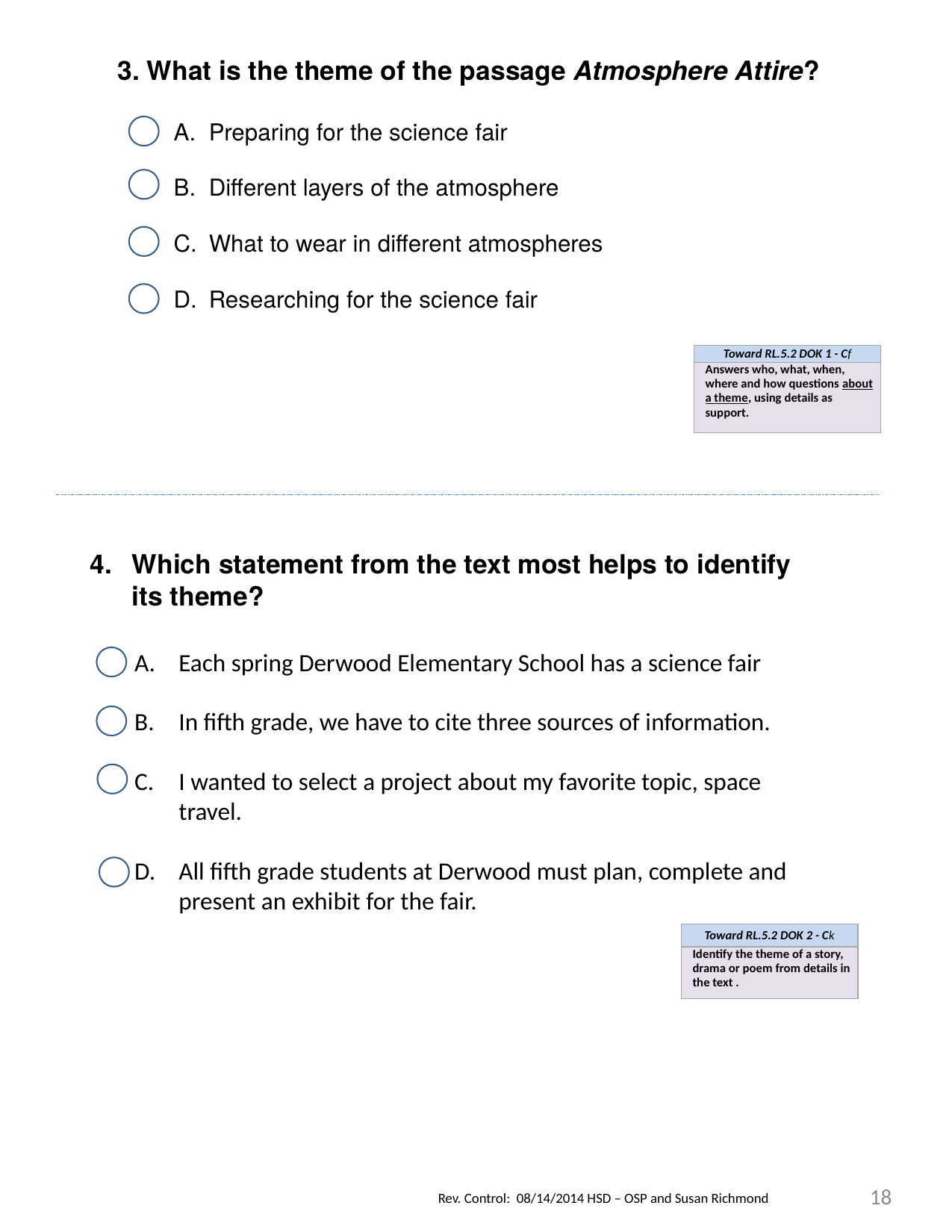

3. What is the theme of the passage Atmosphere Attire?

Preparing for the science fair

Different layers of the atmosphere

What to wear in different atmospheres

Researching for the science fair

| Toward RL.5.2 DOK 1 - Cf |
| --- |
| Answers who, what, when, where and how questions about a theme, using details as support. |
Which statement from the text most helps to identify its theme?

Each spring Derwood Elementary School has a science fair

In fifth grade, we have to cite three sources of information.

I wanted to select a project about my favorite topic, space travel.

All fifth grade students at Derwood must plan, complete and present an exhibit for the fair.

| Toward RL.5.2 DOK 2 - Ck |
| --- |
| Identify the theme of a story, drama or poem from details in the text . |
18